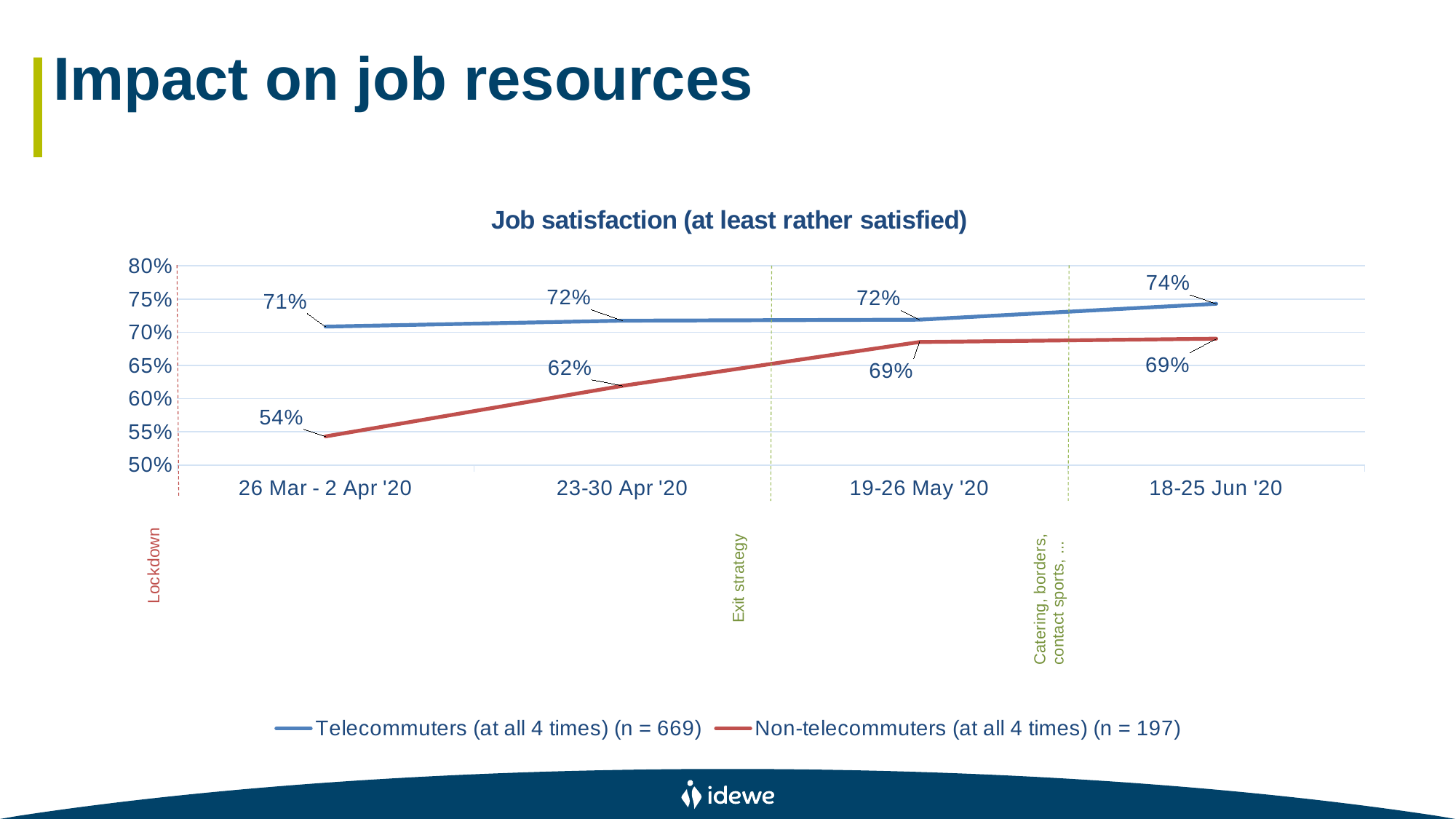

# Impact on job resources

### Chart: Job satisfaction (at least rather satisfied)

| Category | Telecommuters (at all 4 times) (n = 669) | Non-telecommuters (at all 4 times) (n = 197) |
|---|---|---|
| 26 Mar - 2 Apr '20 | 0.7085201793721968 | 0.5431472081218273 |
| 23-30 Apr '20 | 0.7174887892376685 | 0.6192893401015228 |
| 19-26 May '20 | 0.7189835575485796 | 0.6852791878172585 |
| 18-25 Jun '20 | 0.7428998505231686 | 0.6903553299492386 |